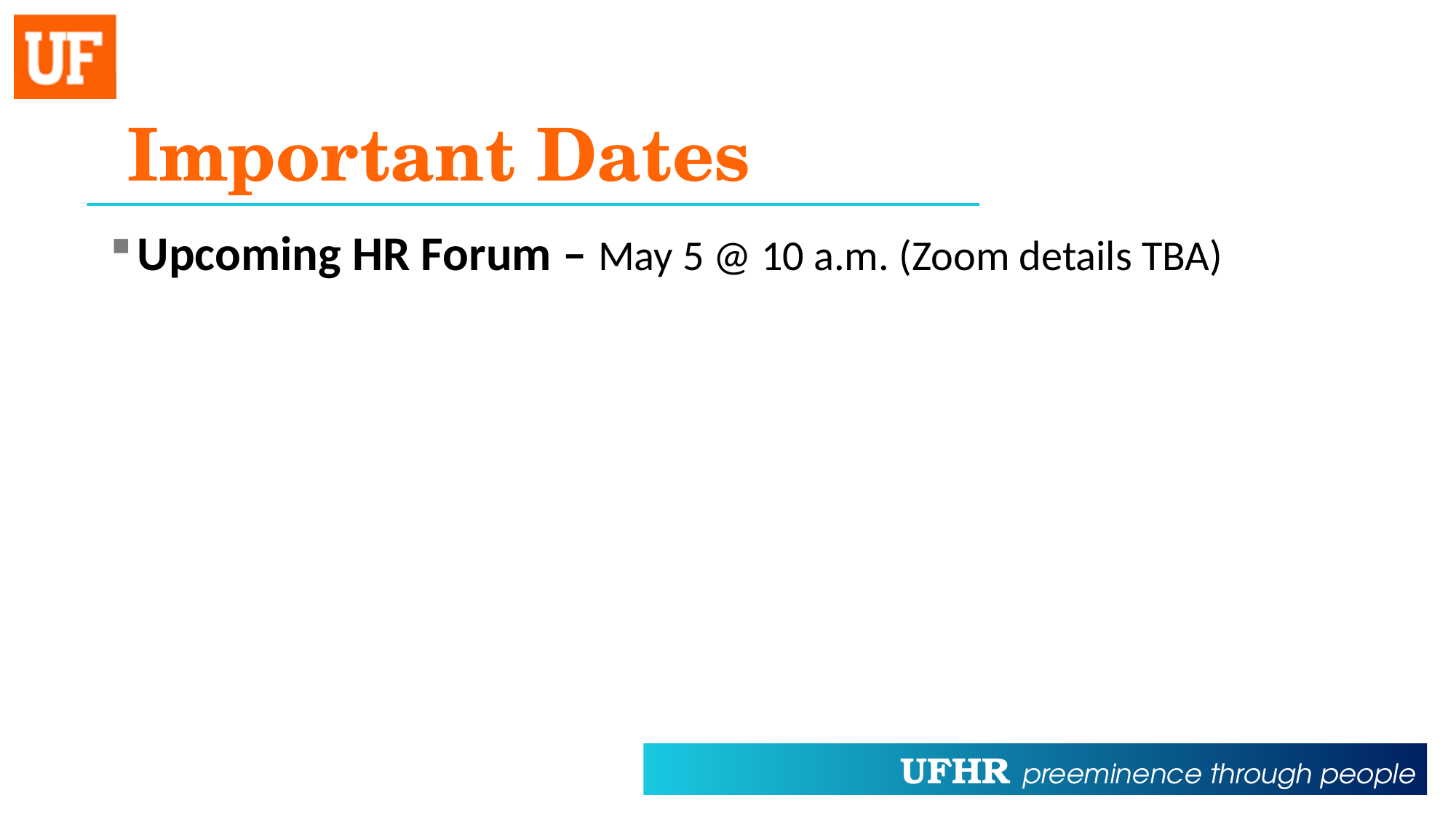

# Important Dates
Upcoming HR Forum – May 5 @ 10 a.m. (Zoom details TBA)